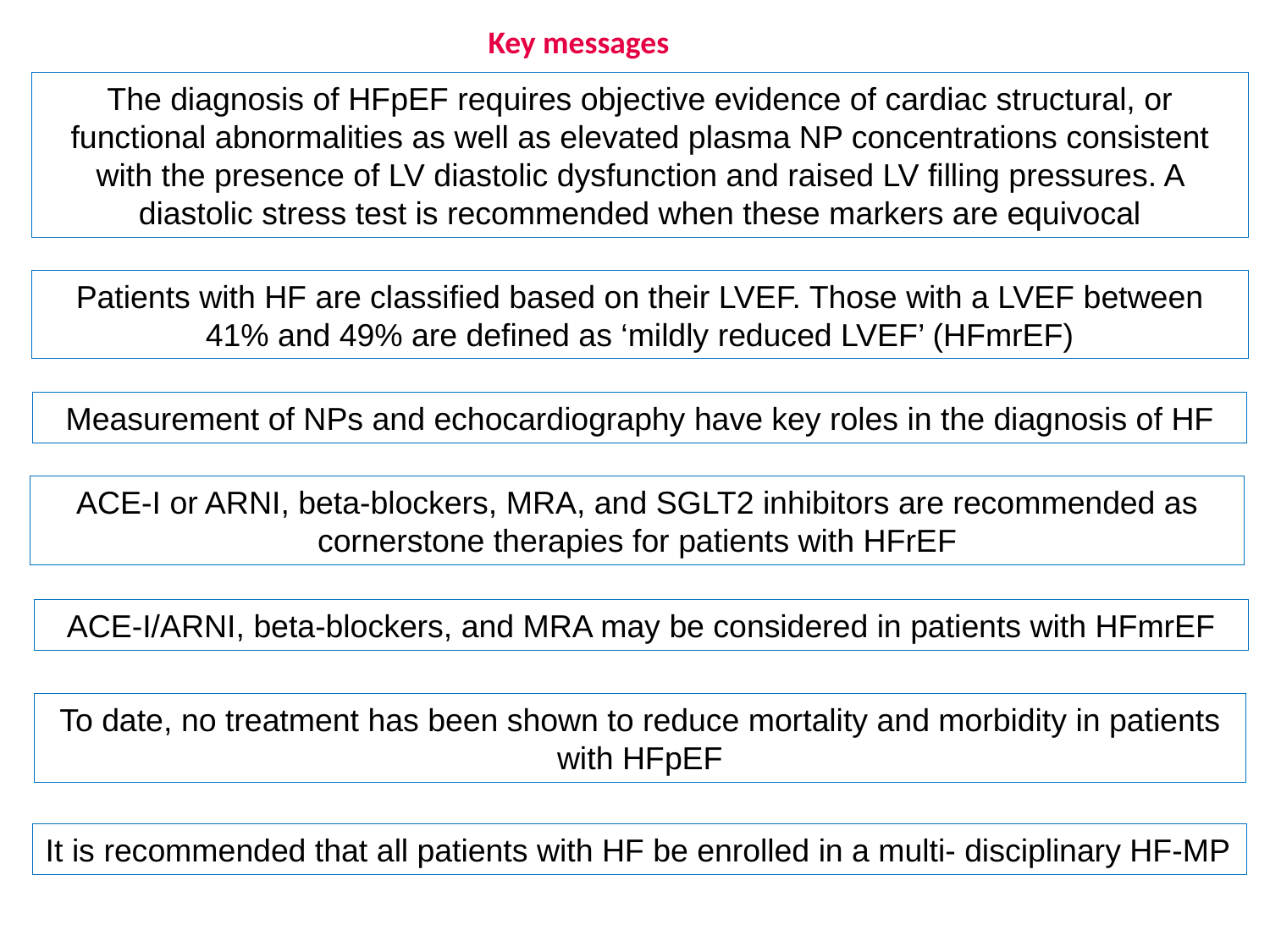

Key messages
The diagnosis of HFpEF requires objective evidence of cardiac structural, or functional abnormalities as well as elevated plasma NP concentrations consistent with the presence of LV diastolic dysfunction and raised LV filling pressures. A diastolic stress test is recommended when these markers are equivocal
Patients with HF are classified based on their LVEF. Those with a LVEF between 41% and 49% are defined as ‘mildly reduced LVEF’ (HFmrEF)
Measurement of NPs and echocardiography have key roles in the diagnosis of HF
ACE-I or ARNI, beta-blockers, MRA, and SGLT2 inhibitors are recommended as cornerstone therapies for patients with HFrEF
ACE-I/ARNI, beta-blockers, and MRA may be considered in patients with HFmrEF
To date, no treatment has been shown to reduce mortality and morbidity in patients with HFpEF
It is recommended that all patients with HF be enrolled in a multi- disciplinary HF-MP